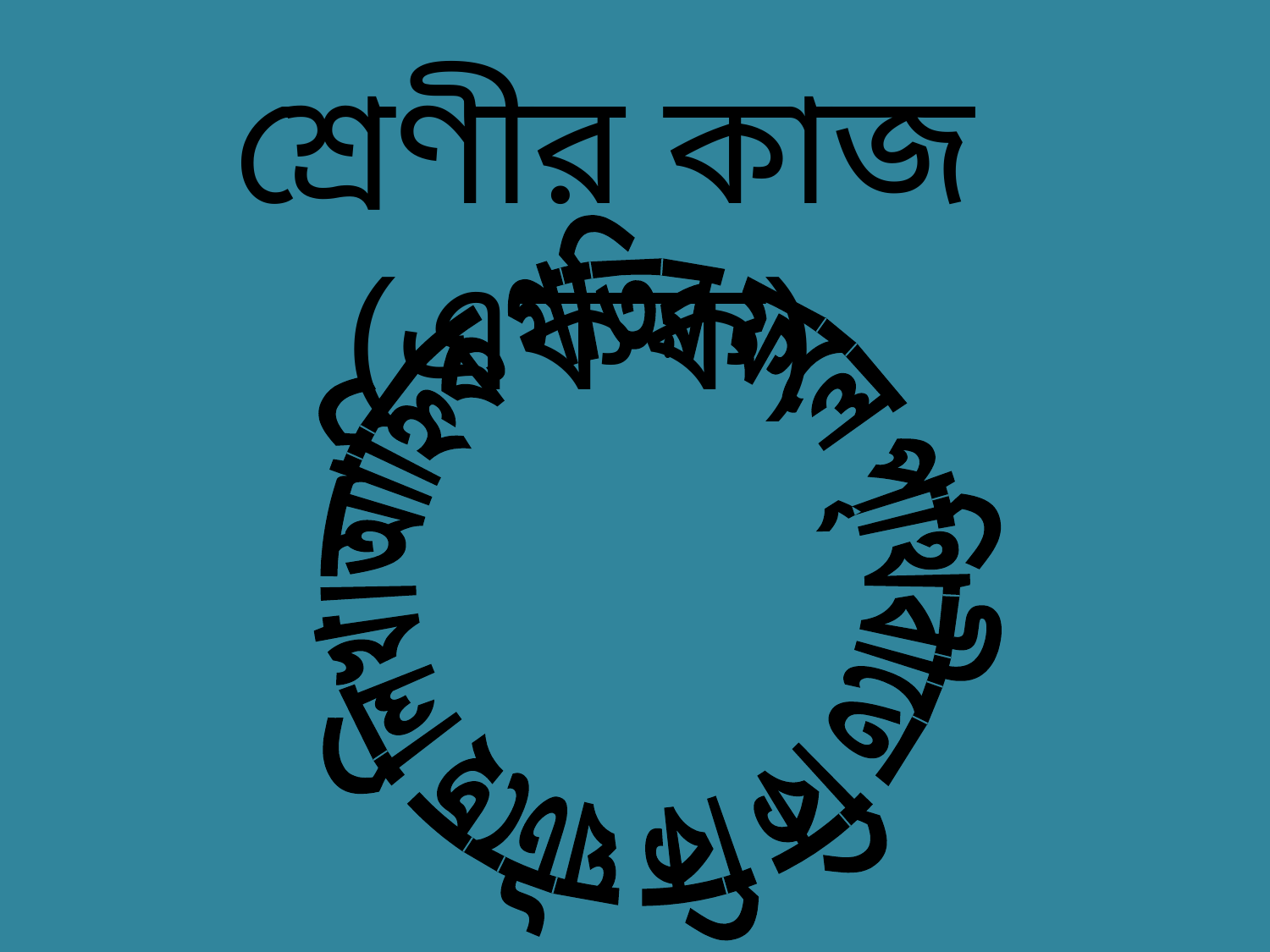

শ্রেণীর কাজ  (একক)
আহ্নিক গতির ফলে পৃথিবীতে কি কি ঘটছে লিখ।